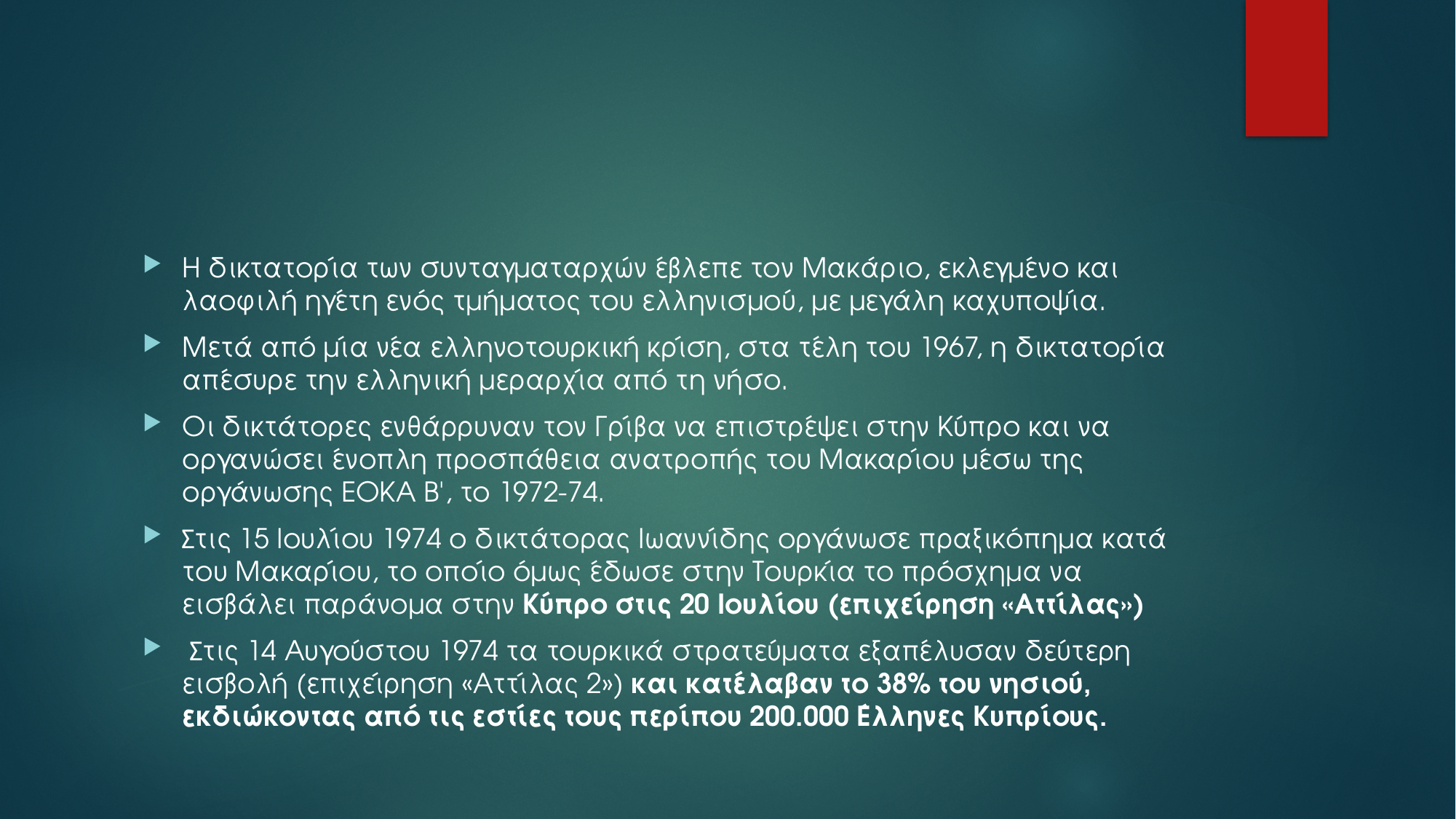

#
Η δικτατορία των συνταγματαρχών έβλεπε τον Μακάριο, εκλεγμένο και λαοφιλή ηγέτη ενός τμήματος του ελληνισμού, με μεγάλη καχυποψία.
Μετά από μία νέα ελληνοτουρκική κρίση, στα τέλη του 1967, η δικτατορία απέσυρε την ελληνική μεραρχία από τη νήσο.
Οι δικτάτορες ενθάρρυναν τον Γρίβα να επιστρέψει στην Κύπρο και να οργανώσει ένοπλη προσπάθεια ανατροπής του Μακαρίου μέσω της οργάνωσης ΕΟΚΑ Β', το 1972-74.
Στις 15 Ιουλίου 1974 ο δικτάτορας Ιωαννίδης οργάνωσε πραξικόπημα κατά του Μακαρίου, το οποίο όμως έδωσε στην Τουρκία το πρόσχημα να εισβάλει παράνομα στην Κύπρο στις 20 Ιουλίου (επιχείρηση «Αττίλας»)
 Στις 14 Αυγούστου 1974 τα τουρκικά στρατεύματα εξαπέλυσαν δεύτερη εισβολή (επιχείρηση «Αττίλας 2») και κατέλαβαν το 38% του νησιού, εκδιώκοντας από τις εστίες τους περίπου 200.000 Έλληνες Κυπρίους.